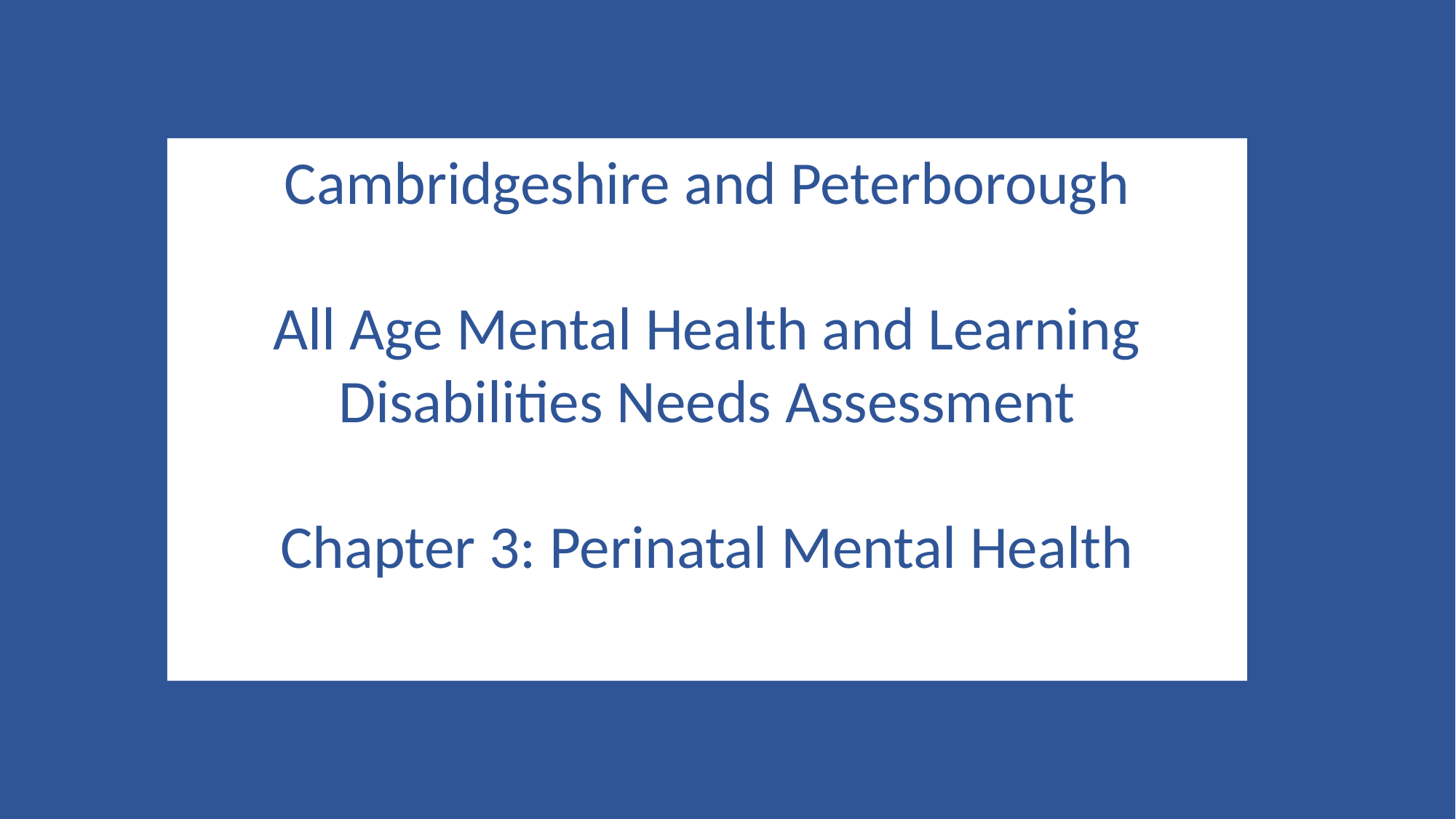

# Cambridgeshire and Peterborough All Age Mental Health and Learning Disabilities Needs Assessment Chapter 3: Perinatal Mental Health
07-March-2023